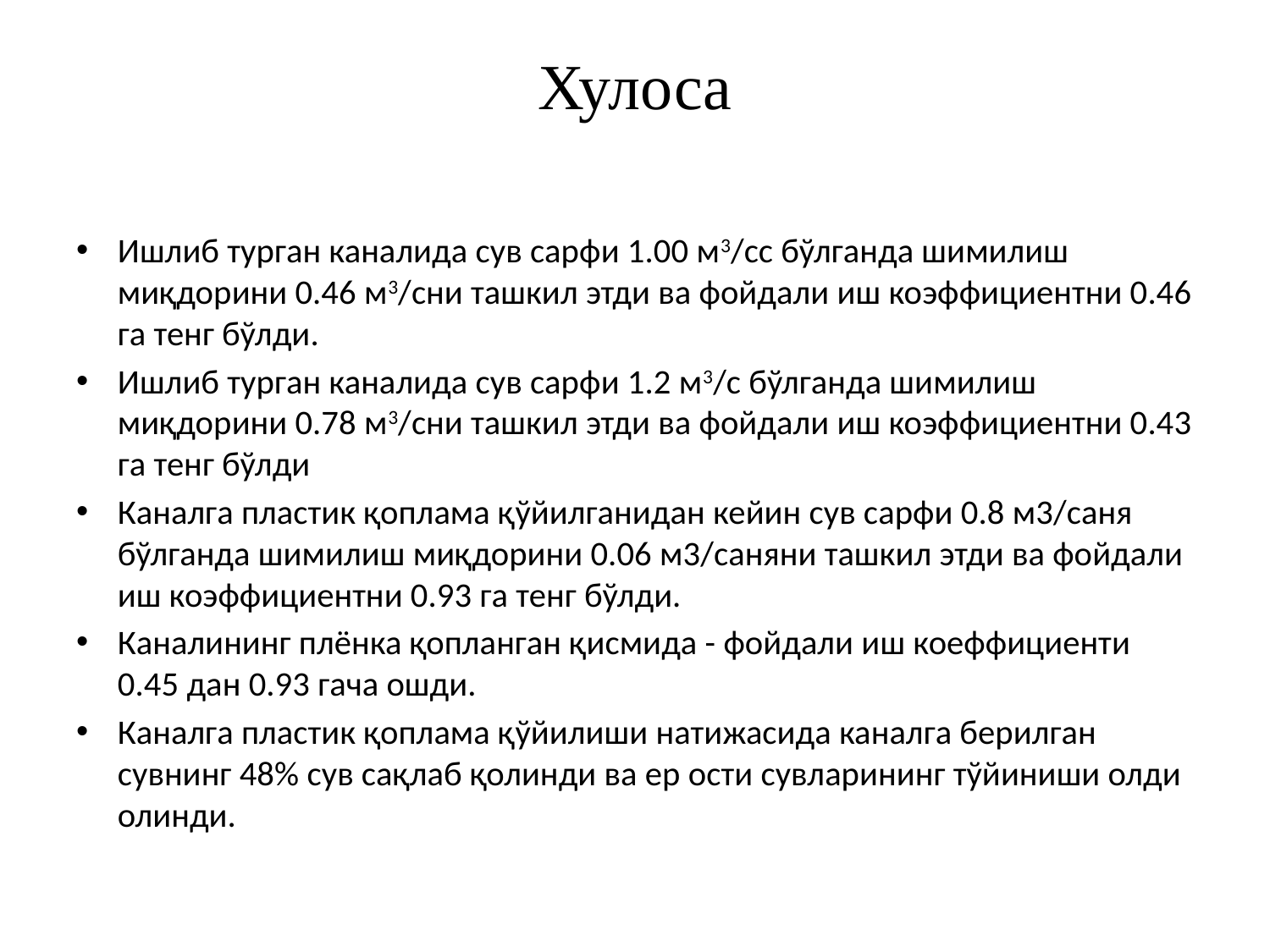

# Хулоса
Ишлиб турган каналида сув сарфи 1.00 м3/сс бўлганда шимилиш миқдорини 0.46 м3/сни ташкил этди ва фойдали иш коэффициентни 0.46 га тенг бўлди.
Ишлиб турган каналида сув сарфи 1.2 м3/с бўлганда шимилиш миқдорини 0.78 м3/сни ташкил этди ва фойдали иш коэффициентни 0.43 га тенг бўлди
Каналга пластик қоплама қўйилганидан кейин сув сарфи 0.8 м3/саня бўлганда шимилиш миқдорини 0.06 м3/саняни ташкил этди ва фойдали иш коэффициентни 0.93 га тенг бўлди.
Каналининг плёнка қопланган қисмида - фойдали иш коеффициенти 0.45 дан 0.93 гача ошди.
Каналга пластик қоплама қўйилиши натижасида каналга берилган сувнинг 48% сув сақлаб қолинди ва ер ости сувларининг тўйиниши олди олинди.